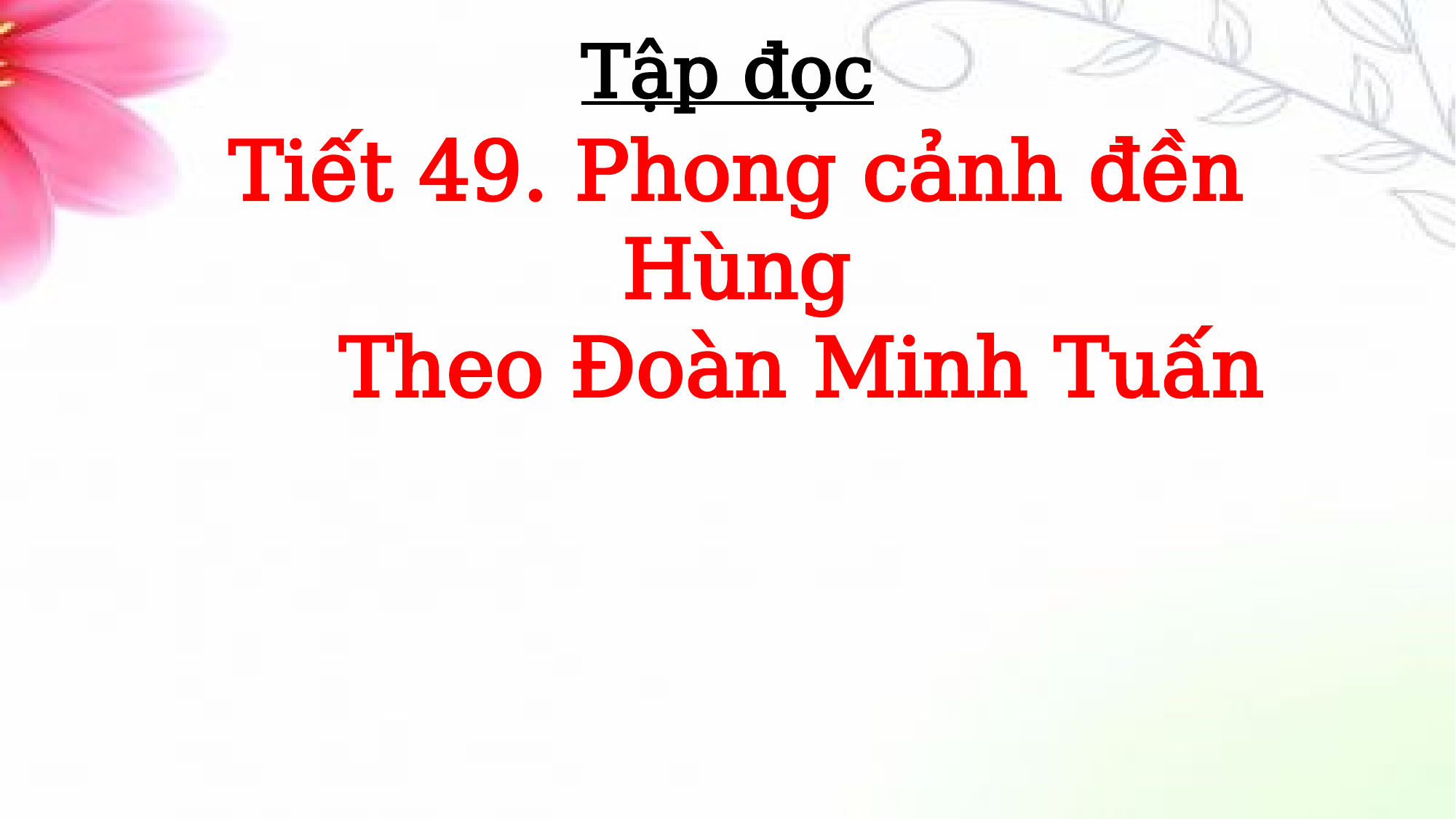

Tập đọc
Tiết 49. Phong cảnh đền Hùng
     Theo Đoàn Minh Tuấn